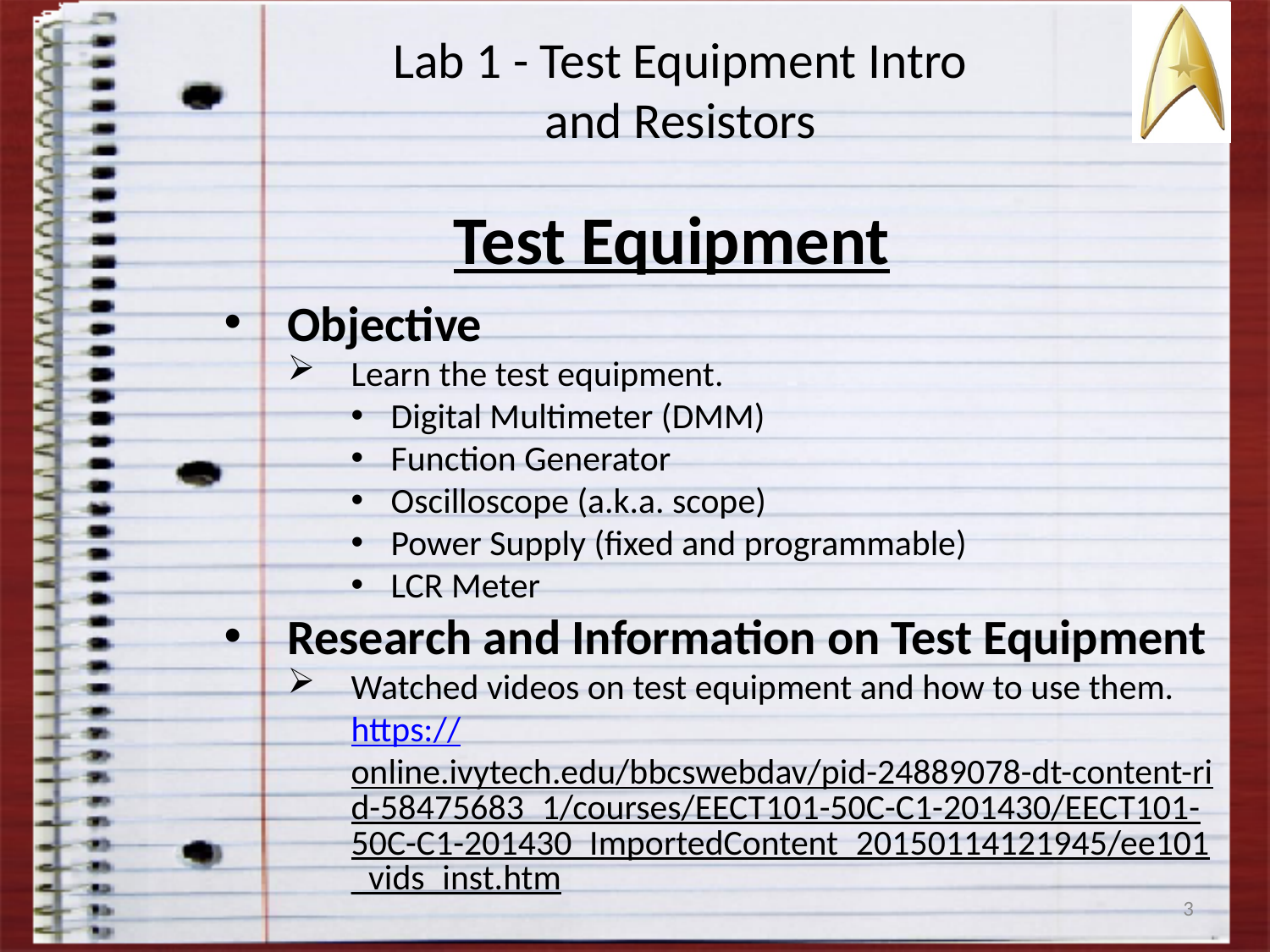

# Lab 1 - Test Equipment Intro and Resistors
Test Equipment
Objective
Learn the test equipment.
Digital Multimeter (DMM)
Function Generator
Oscilloscope (a.k.a. scope)
Power Supply (fixed and programmable)
LCR Meter
Research and Information on Test Equipment
Watched videos on test equipment and how to use them. https://online.ivytech.edu/bbcswebdav/pid-24889078-dt-content-rid-58475683_1/courses/EECT101-50C-C1-201430/EECT101-50C-C1-201430_ImportedContent_20150114121945/ee101_vids_inst.htm
3